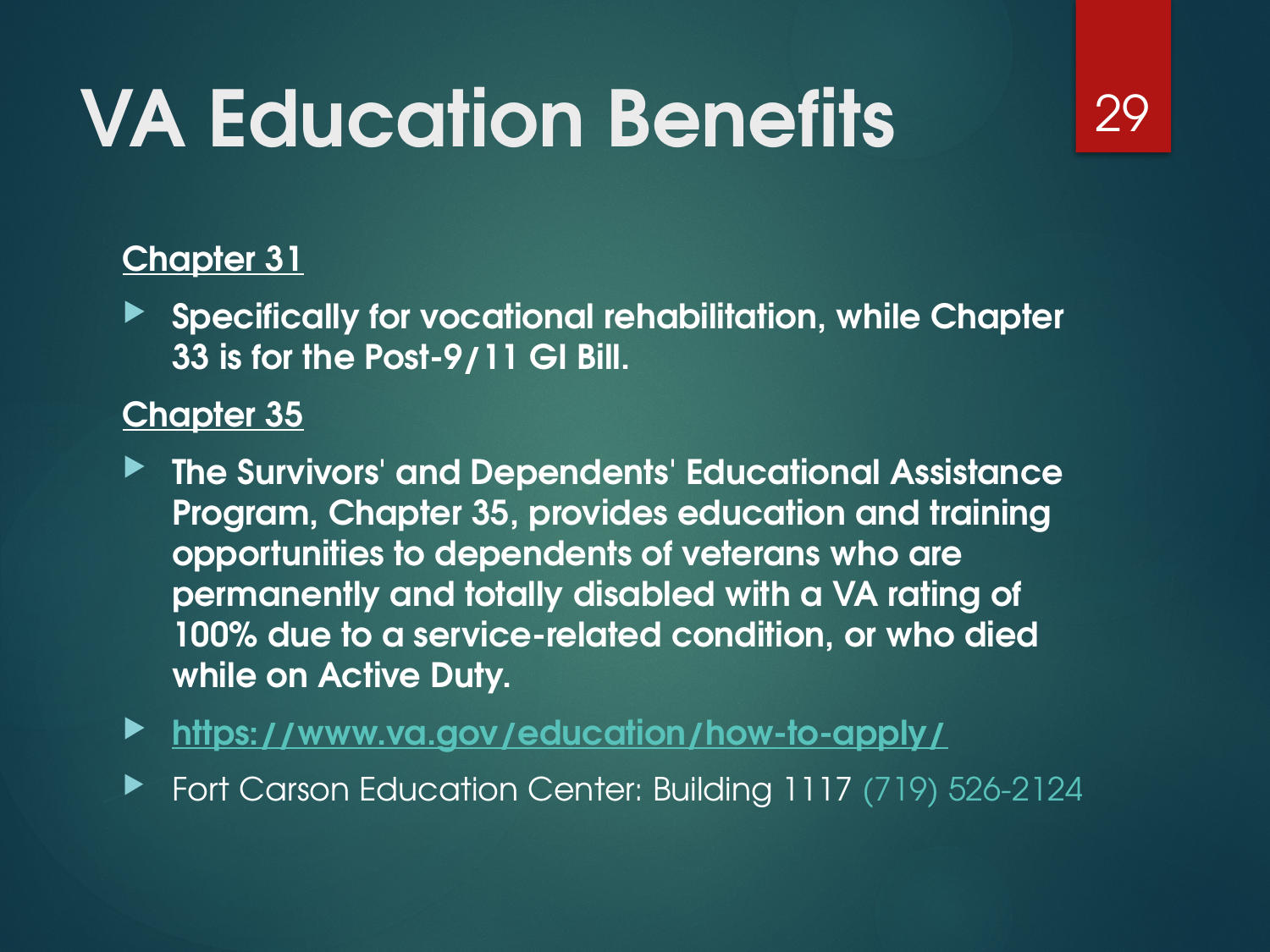

29
# VA Education Benefits
Chapter 31
Specifically for vocational rehabilitation, while Chapter 33 is for the Post-9/11 GI Bill.
Chapter 35
The Survivors' and Dependents' Educational Assistance Program, Chapter 35, provides education and training opportunities to dependents of veterans who are permanently and totally disabled with a VA rating of 100% due to a service-related condition, or who died while on Active Duty.
https://www.va.gov/education/how-to-apply/
Fort Carson Education Center: Building 1117 (719) 526-2124